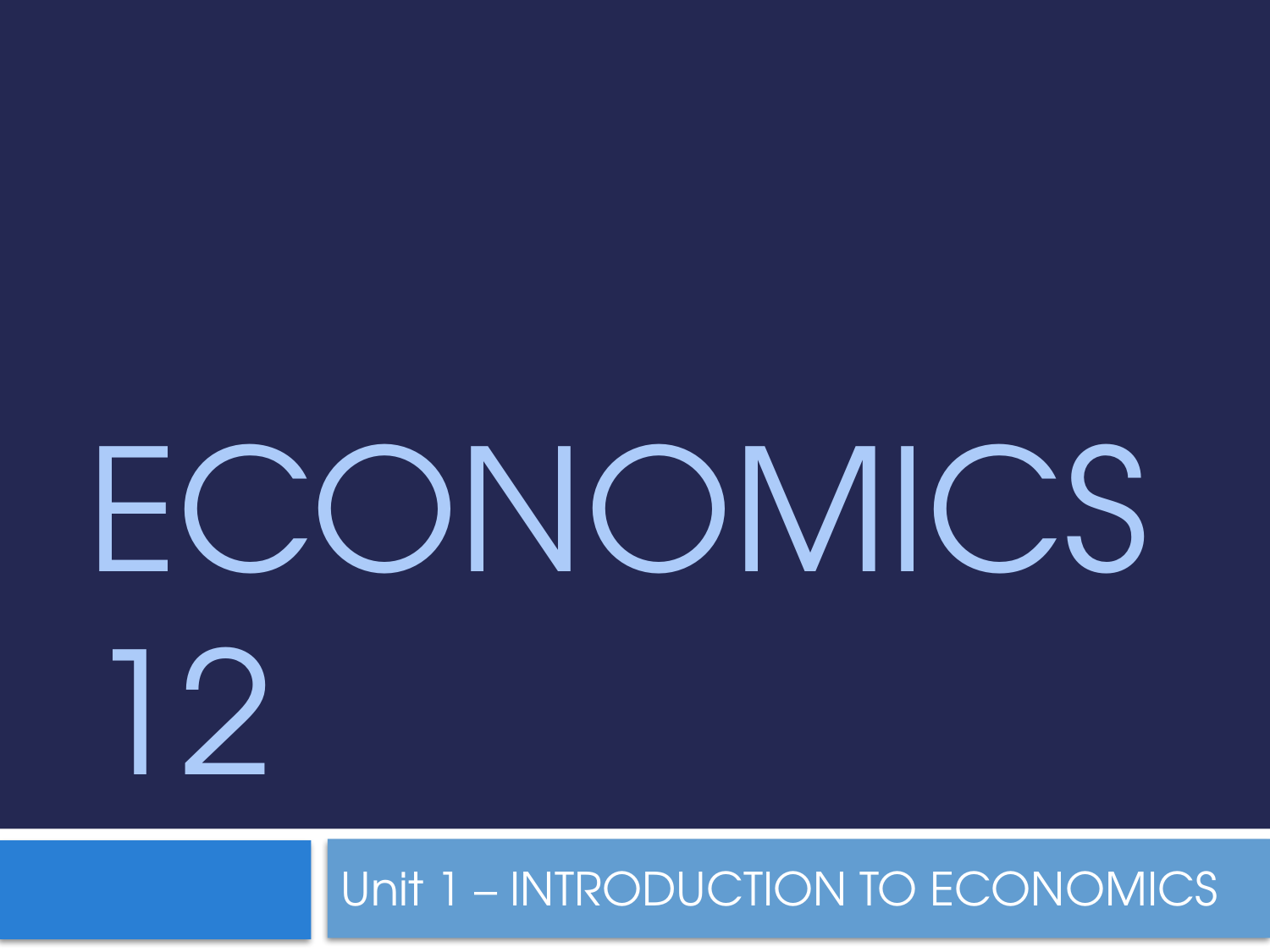

# Economics 12
Unit 1 – INTRODUCTION TO ECONOMICS